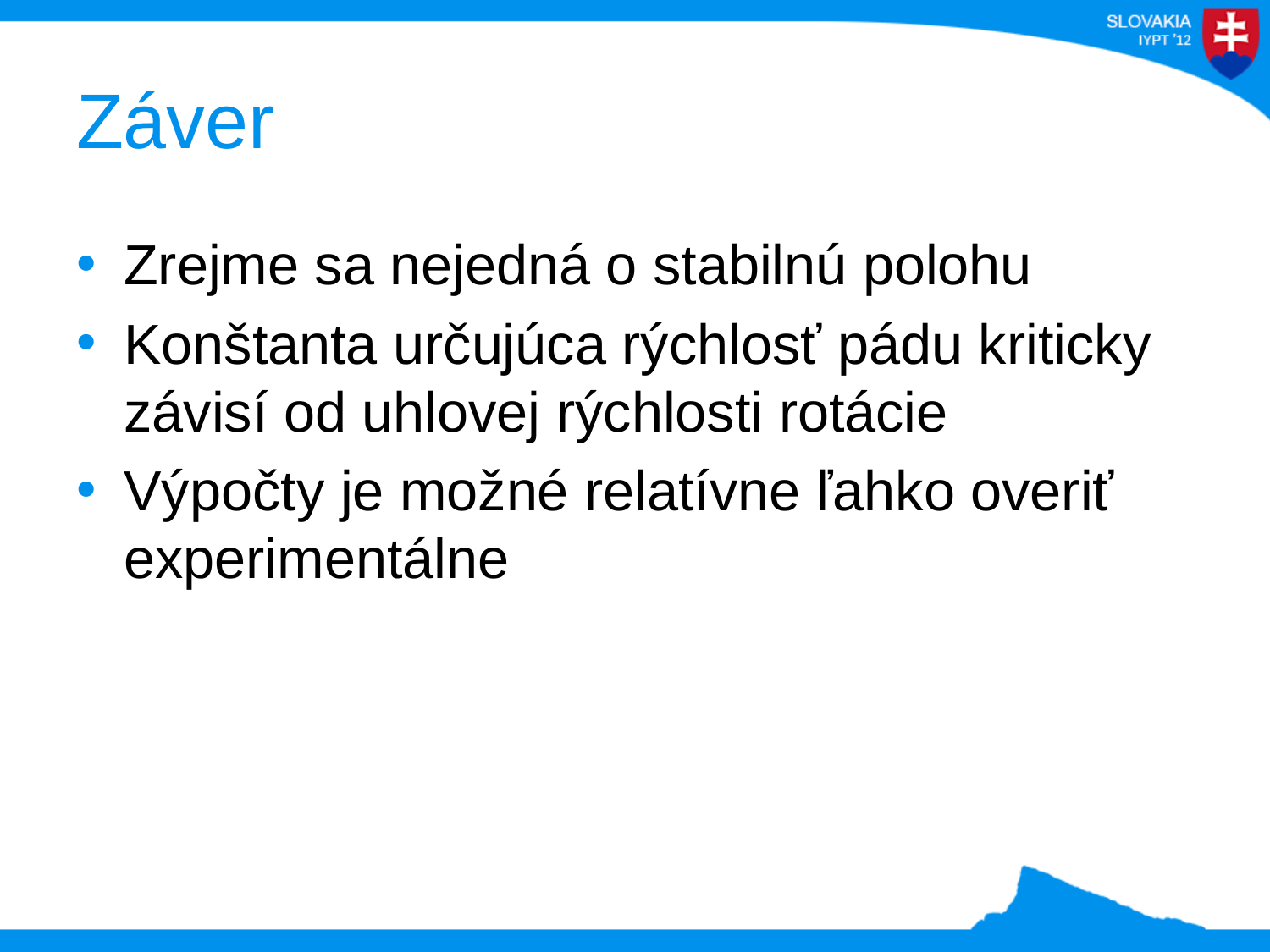

# Záver
Zrejme sa nejedná o stabilnú polohu
Konštanta určujúca rýchlosť pádu kriticky závisí od uhlovej rýchlosti rotácie
Výpočty je možné relatívne ľahko overiť experimentálne